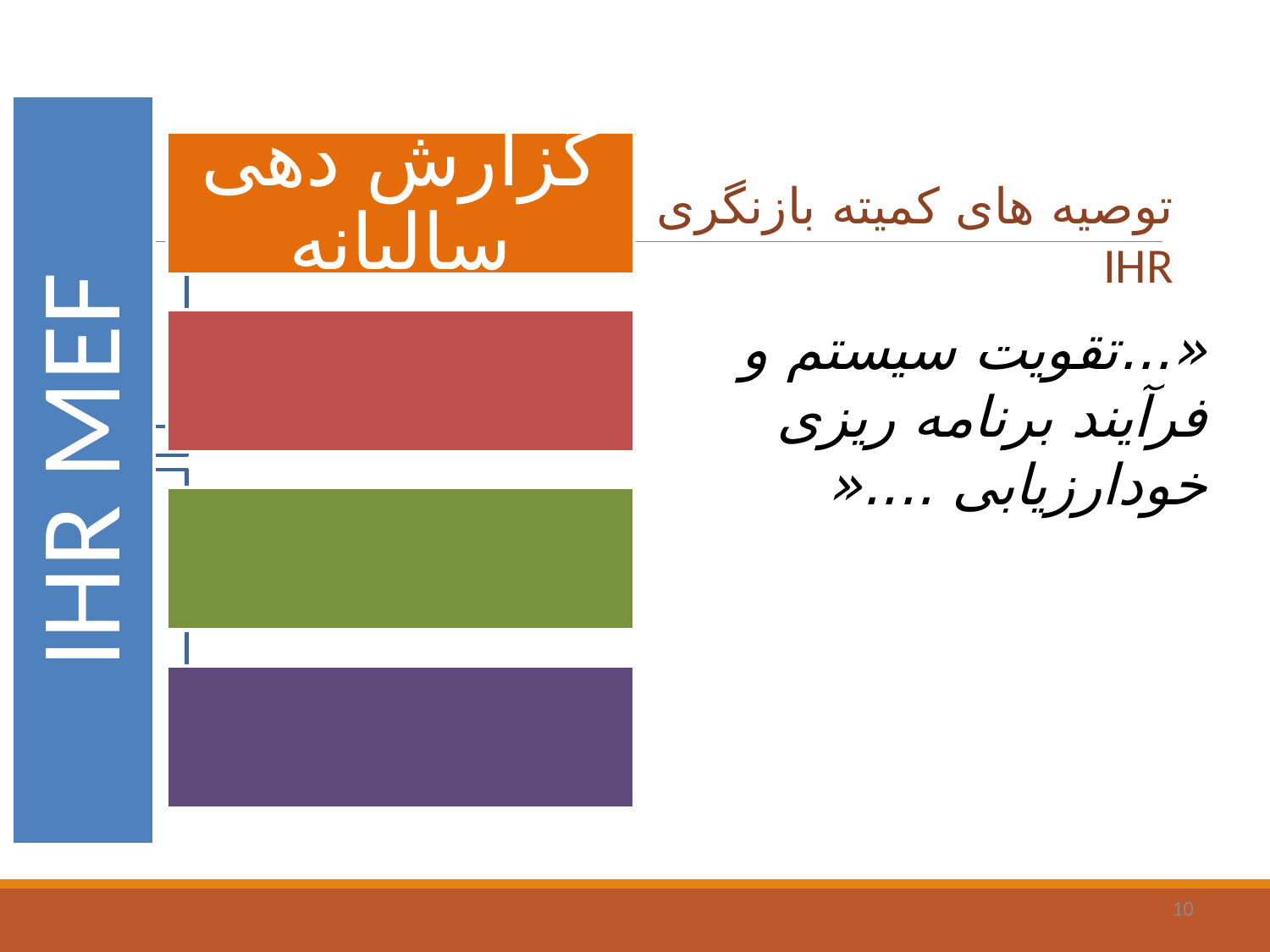

IHR MEF
گزارش دهی سالیانه

توصیه های کمیته بازنگری IHR
«...تقویت سیستم و فرآیند برنامه ریزی خودارزیابی ....«

10